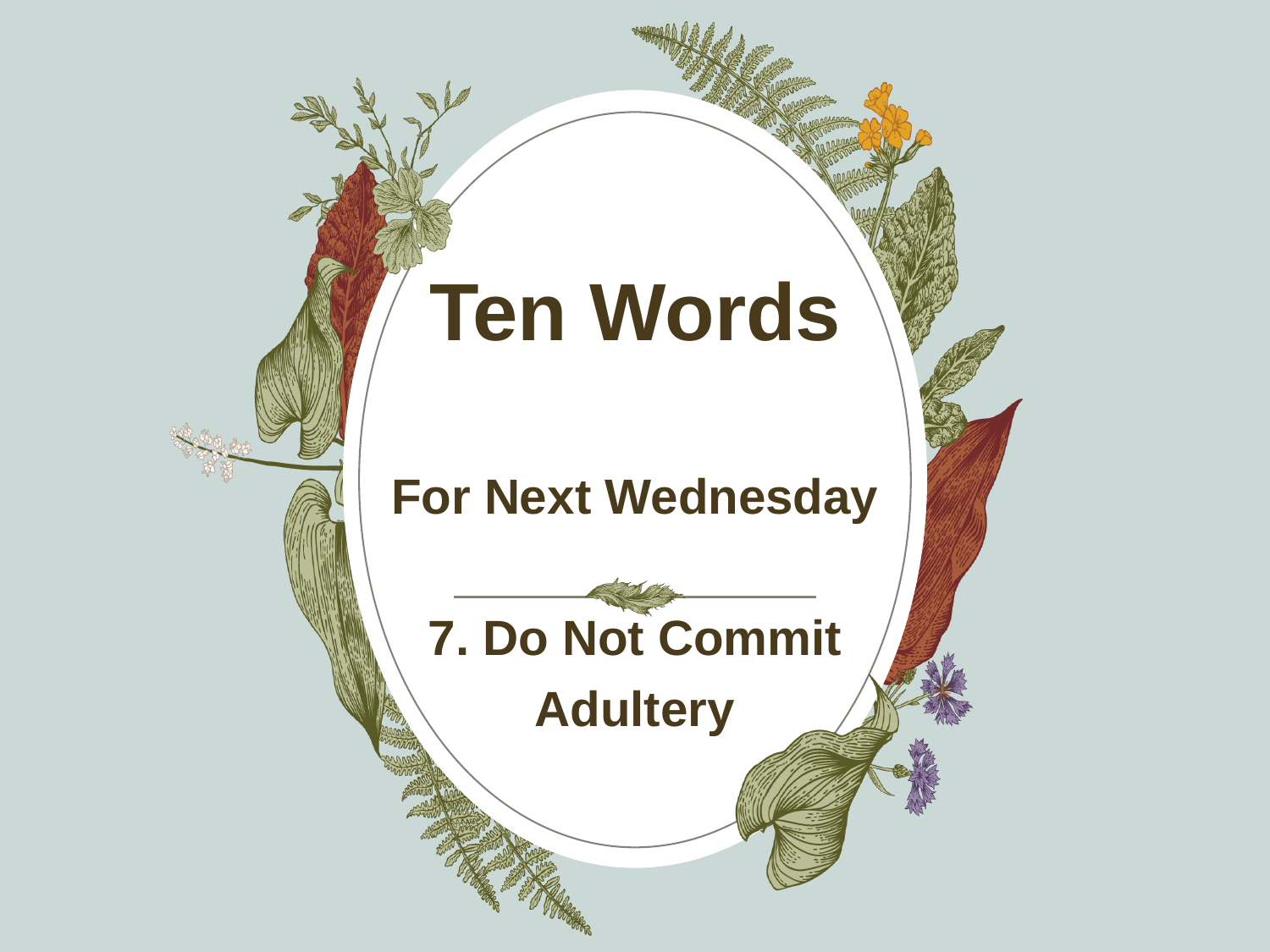

# Ten Words
For Next Wednesday

7. Do Not Commit
Adultery